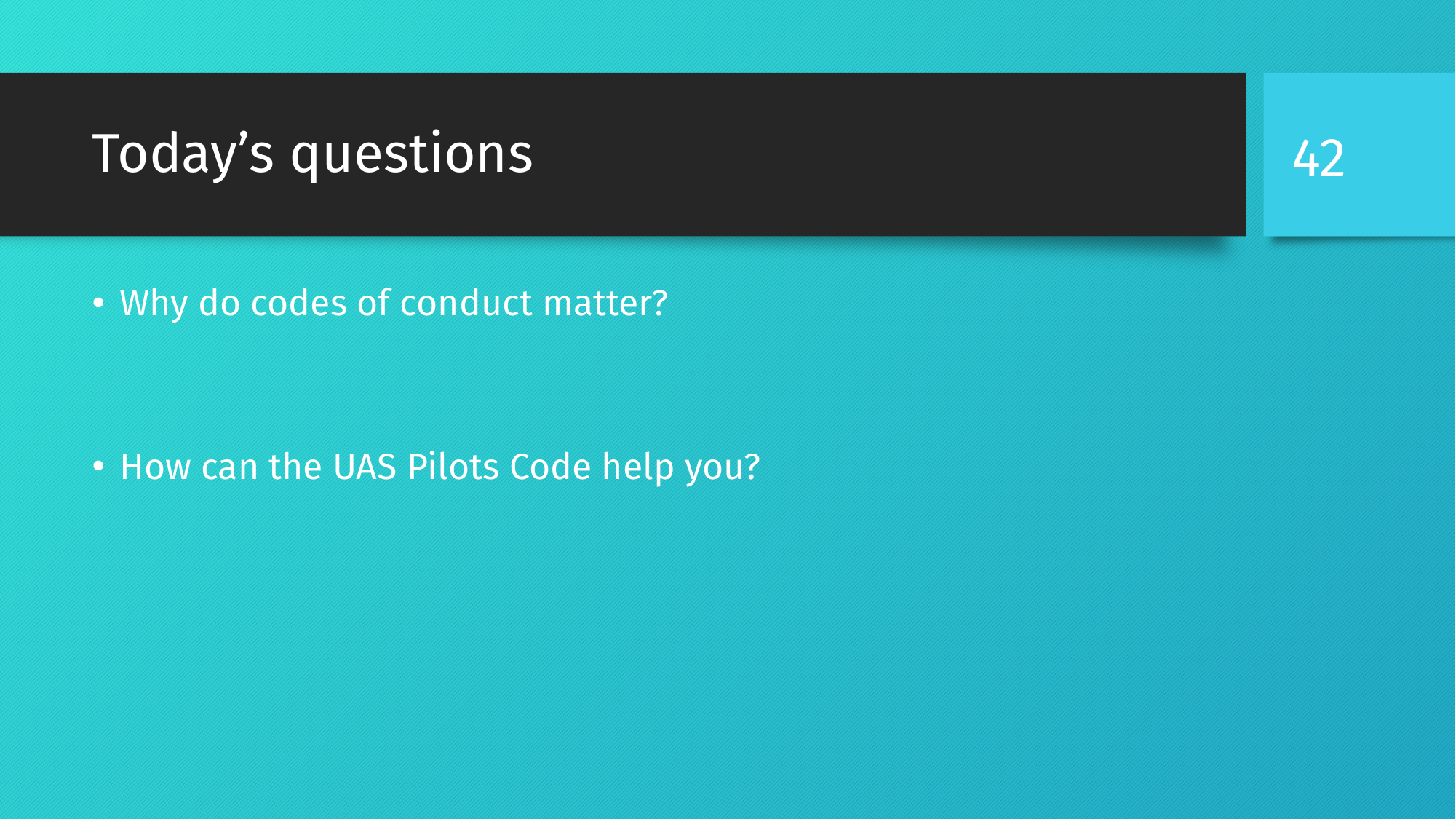

42
# Today’s questions
Why do codes of conduct matter?

How can the UAS Pilots Code help you?